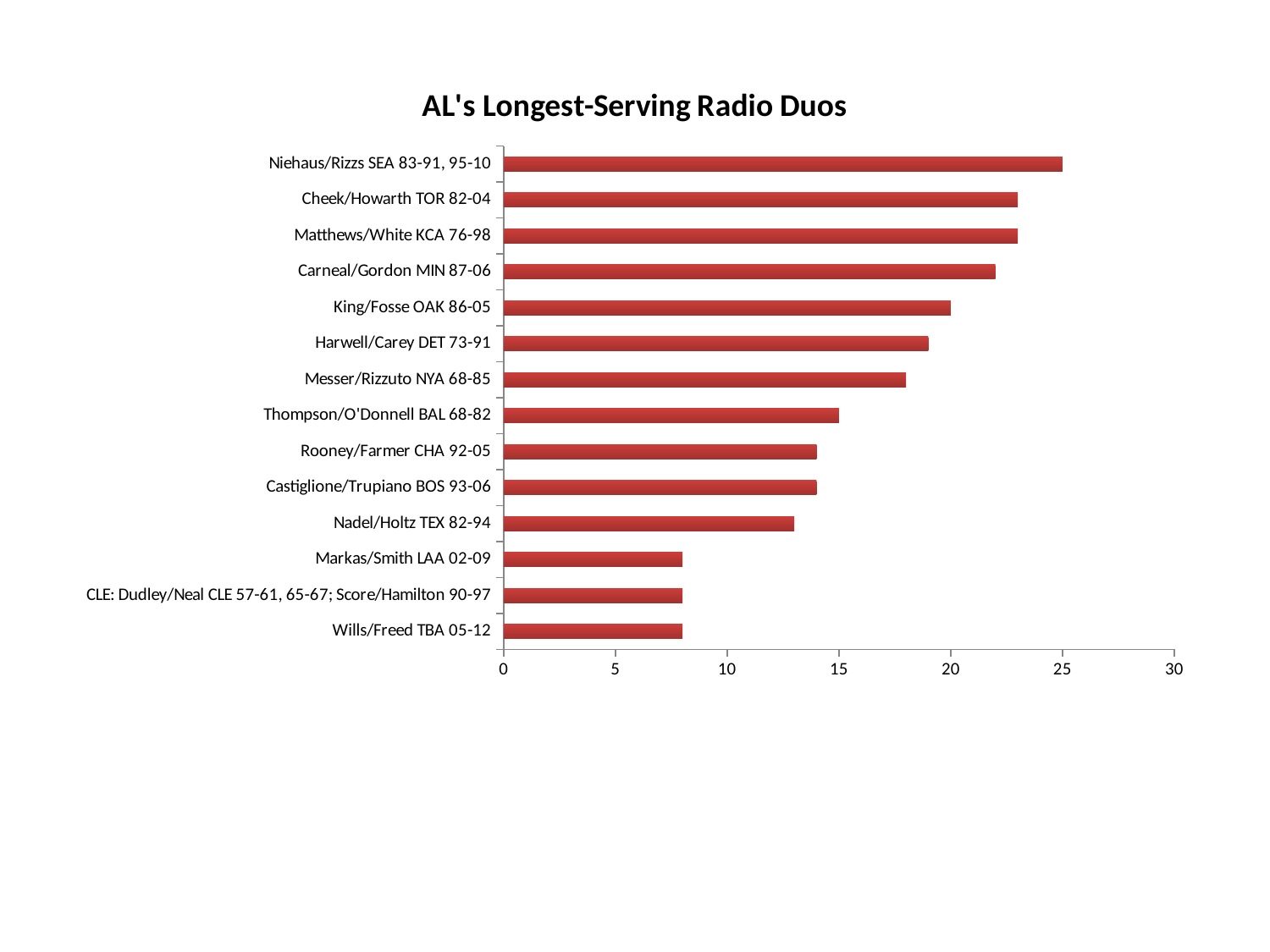

### Chart:

| Category | AL's Longest-Serving Radio Duos |
|---|---|
| Wills/Freed TBA 05-12 | 8.0 |
| CLE: Dudley/Neal CLE 57-61, 65-67; Score/Hamilton 90-97 | 8.0 |
| Markas/Smith LAA 02-09 | 8.0 |
| Nadel/Holtz TEX 82-94 | 13.0 |
| Castiglione/Trupiano BOS 93-06 | 14.0 |
| Rooney/Farmer CHA 92-05 | 14.0 |
| Thompson/O'Donnell BAL 68-82 | 15.0 |
| Messer/Rizzuto NYA 68-85 | 18.0 |
| Harwell/Carey DET 73-91 | 19.0 |
| King/Fosse OAK 86-05 | 20.0 |
| Carneal/Gordon MIN 87-06 | 22.0 |
| Matthews/White KCA 76-98 | 23.0 |
| Cheek/Howarth TOR 82-04 | 23.0 |
| Niehaus/Rizzs SEA 83-91, 95-10 | 25.0 |
#